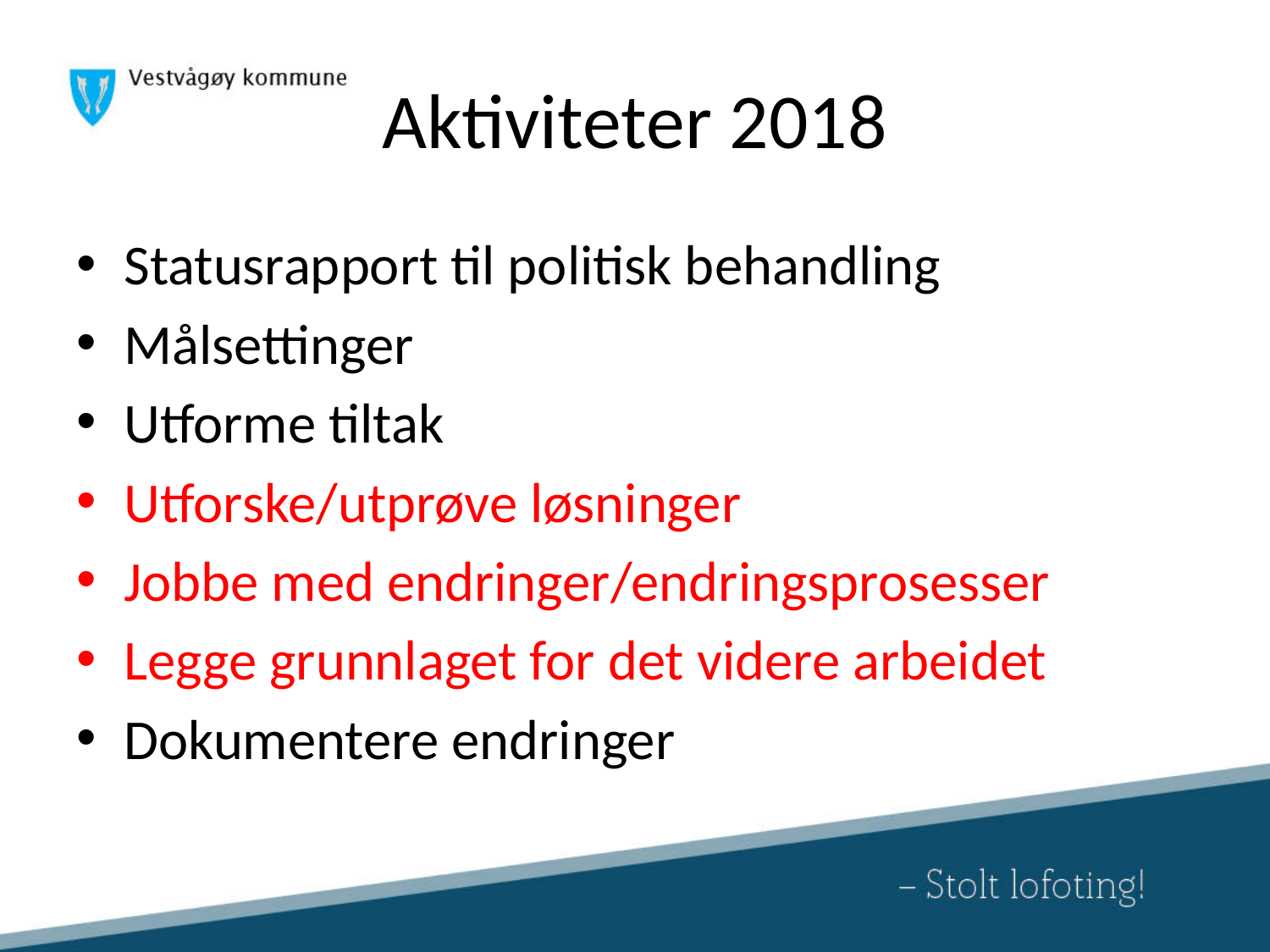

# Aktiviteter 2018
Statusrapport til politisk behandling
Målsettinger
Utforme tiltak
Utforske/utprøve løsninger
Jobbe med endringer/endringsprosesser
Legge grunnlaget for det videre arbeidet
Dokumentere endringer